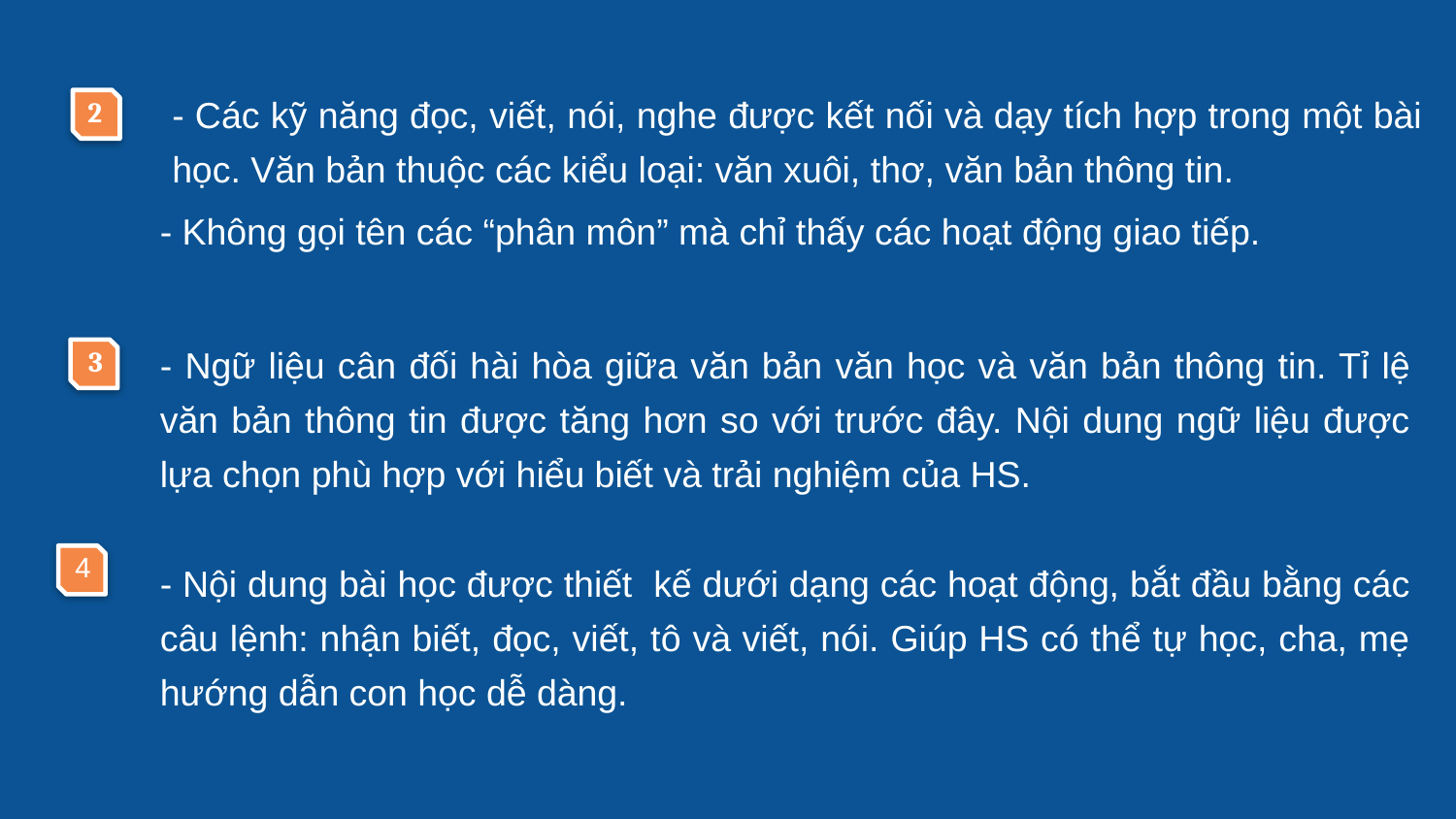

- Các kỹ năng đọc, viết, nói, nghe được kết nối và dạy tích hợp trong một bài học. Văn bản thuộc các kiểu loại: văn xuôi, thơ, văn bản thông tin.

2
- Không gọi tên các “phân môn” mà chỉ thấy các hoạt động giao tiếp.

- Ngữ liệu cân đối hài hòa giữa văn bản văn học và văn bản thông tin. Tỉ lệ văn bản thông tin được tăng hơn so với trước đây. Nội dung ngữ liệu được lựa chọn phù hợp với hiểu biết và trải nghiệm của HS.

3

4
- Nội dung bài học được thiết  kế dưới dạng các hoạt động, bắt đầu bằng các câu lệnh: nhận biết, đọc, viết, tô và viết, nói. Giúp HS có thể tự học, cha, mẹ hướng dẫn con học dễ dàng.